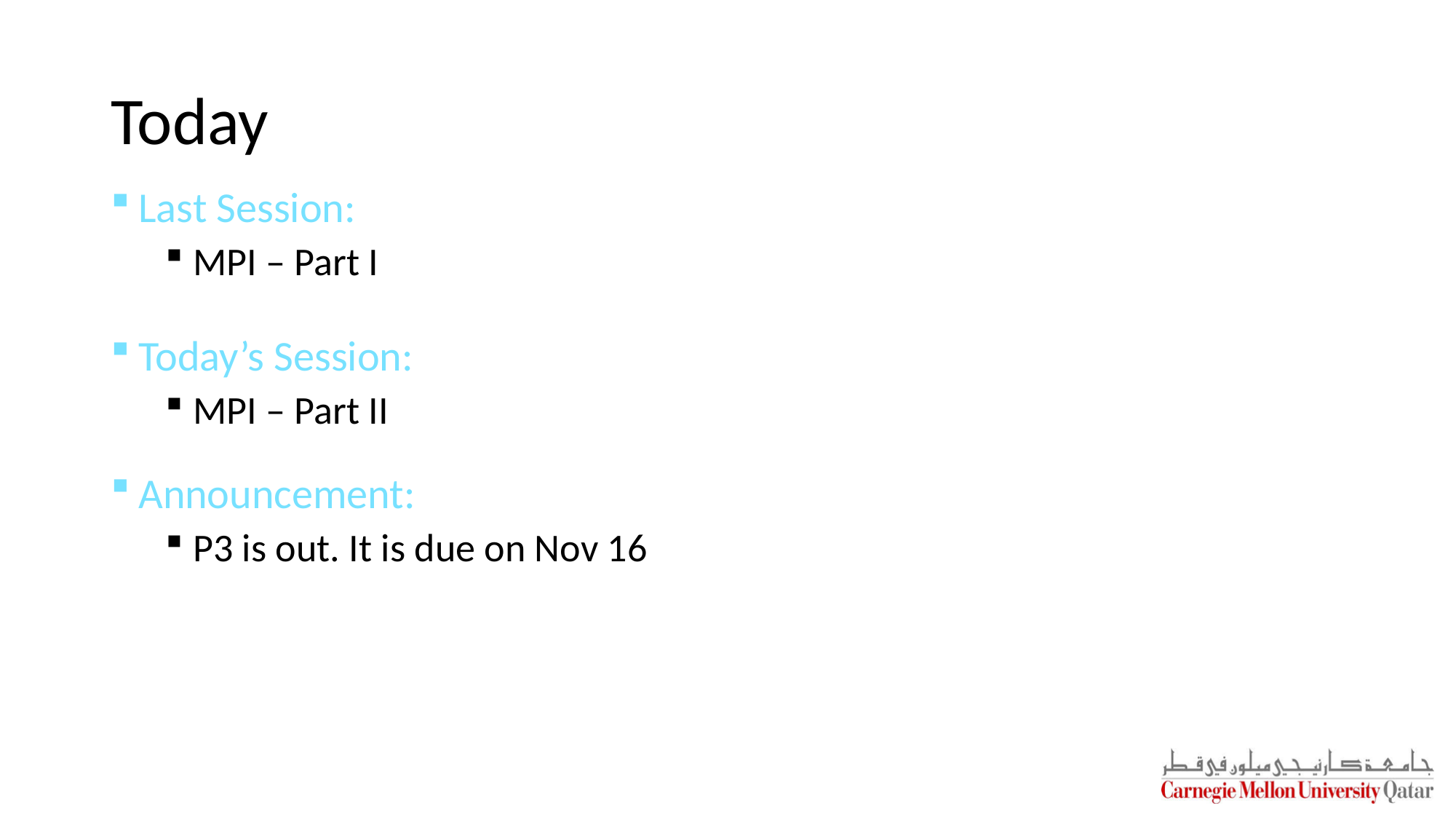

# Today
Last Session:
MPI – Part I

Today’s Session:
MPI – Part II

Announcement:
P3 is out. It is due on Nov 16